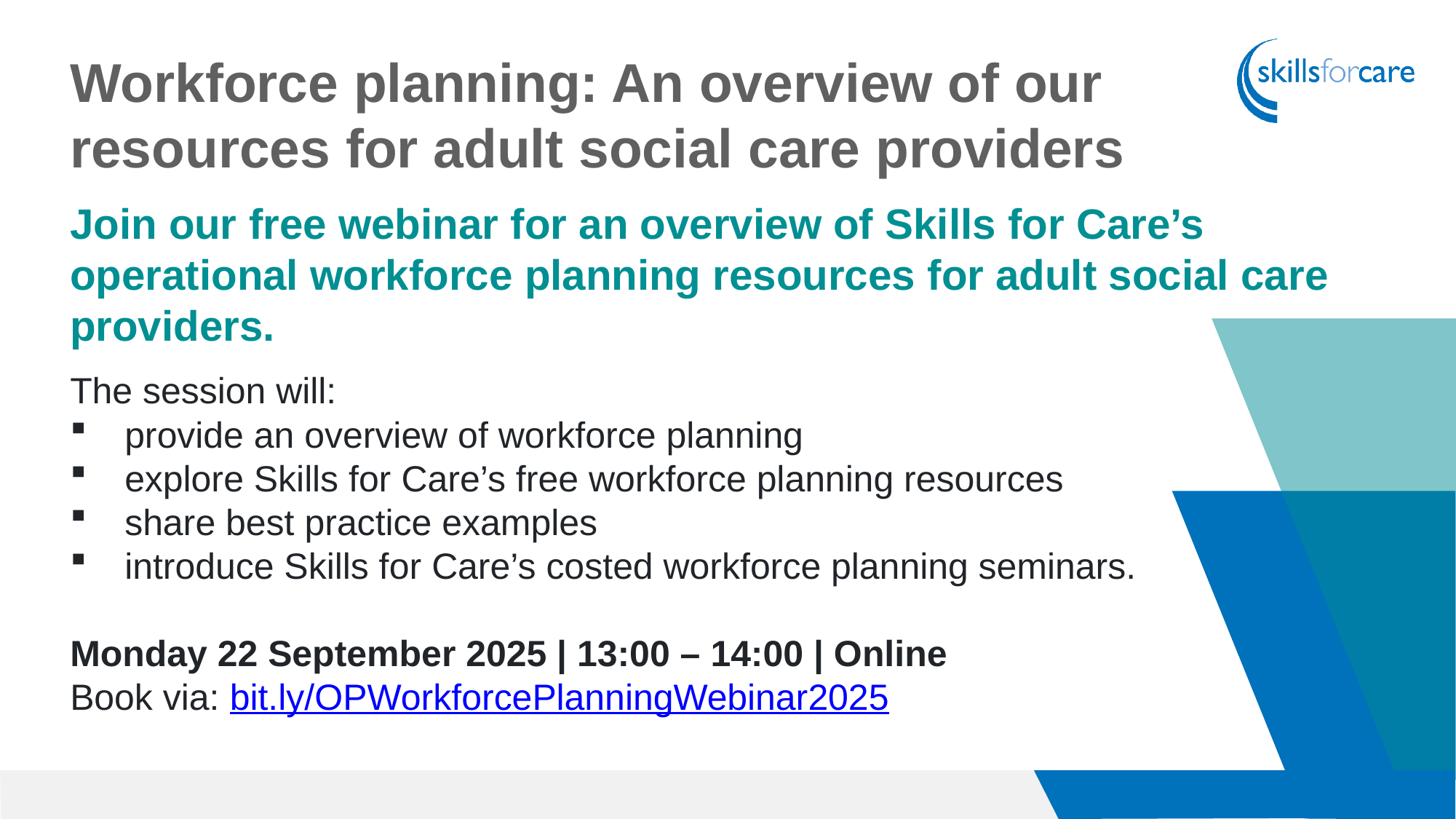

Workforce planning: An overview of our resources for adult social care providers
Join our free webinar for an overview of Skills for Care’s operational workforce planning resources for adult social care providers.

The session will:
provide an overview of workforce planning
explore Skills for Care’s free workforce planning resources
share best practice examples
introduce Skills for Care’s costed workforce planning seminars.

Monday 22 September 2025 | 13:00 – 14:00 | Online
Book via: bit.ly/OPWorkforcePlanningWebinar2025